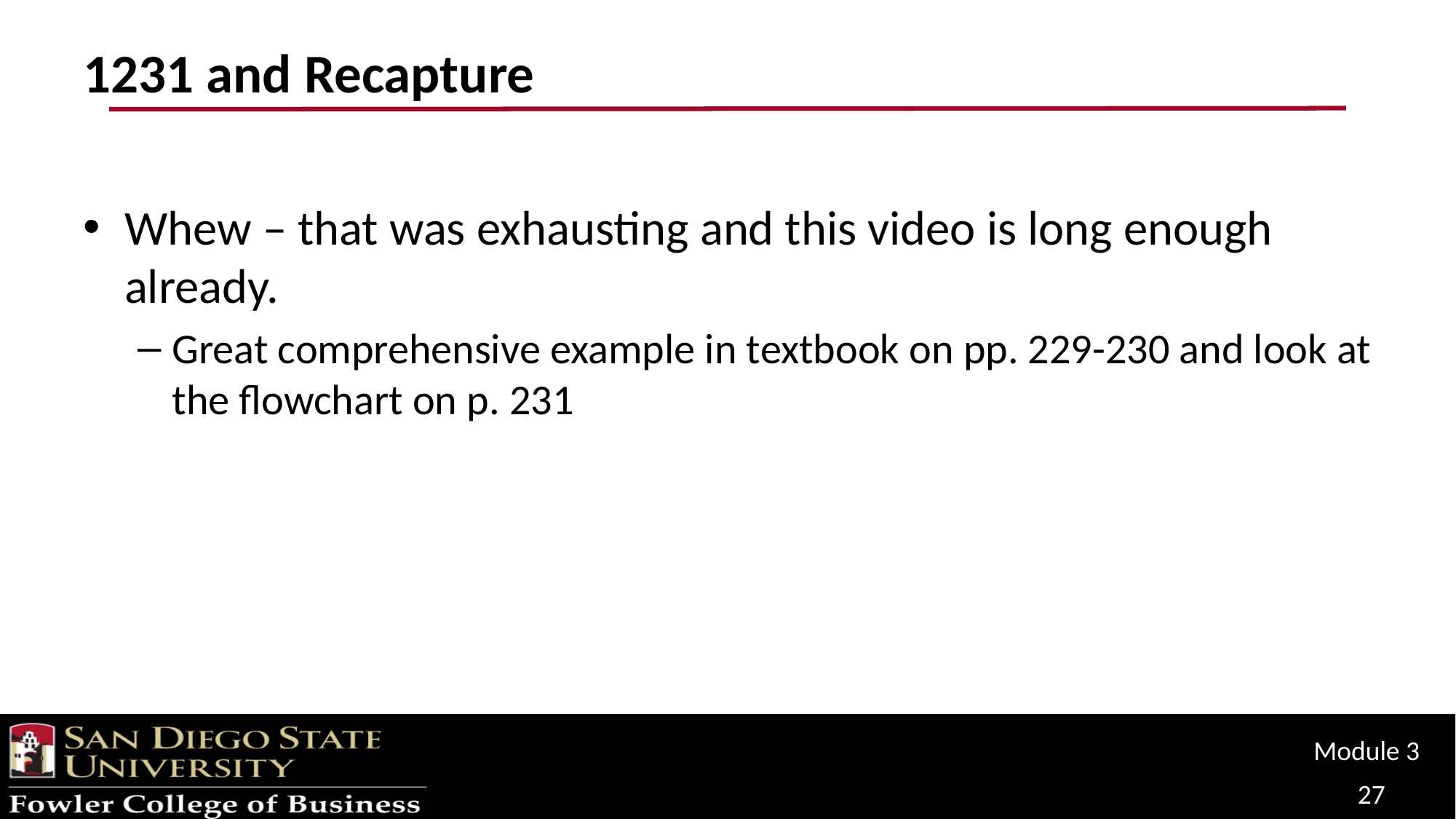

# 1231 and Recapture
Whew – that was exhausting and this video is long enough already.
Great comprehensive example in textbook on pp. 229-230 and look at the flowchart on p. 231
Module 3
27